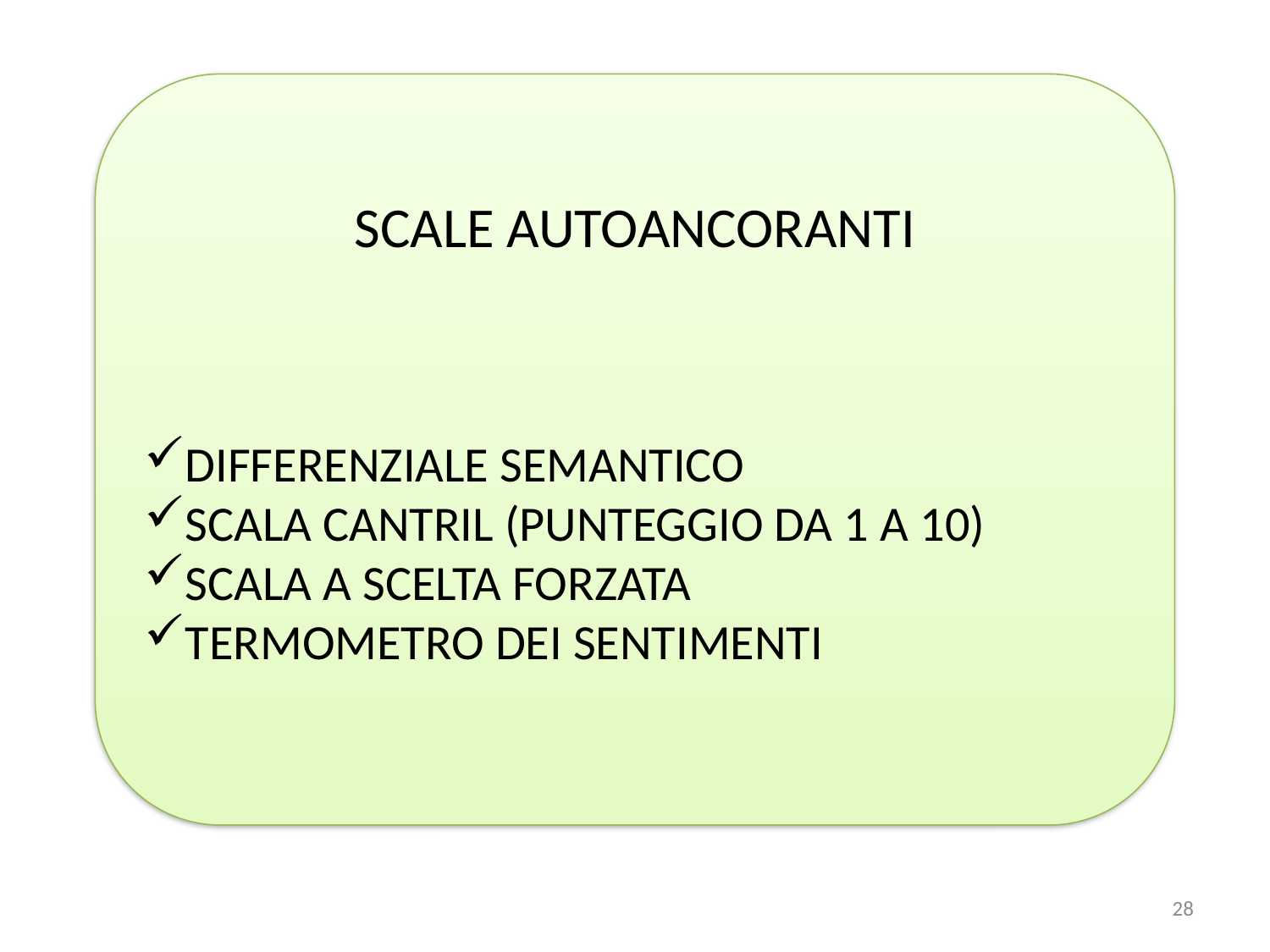

SCALE AUTOANCORANTI

DIFFERENZIALE SEMANTICO
SCALA CANTRIL (PUNTEGGIO DA 1 A 10)
SCALA A SCELTA FORZATA
TERMOMETRO DEI SENTIMENTI

28